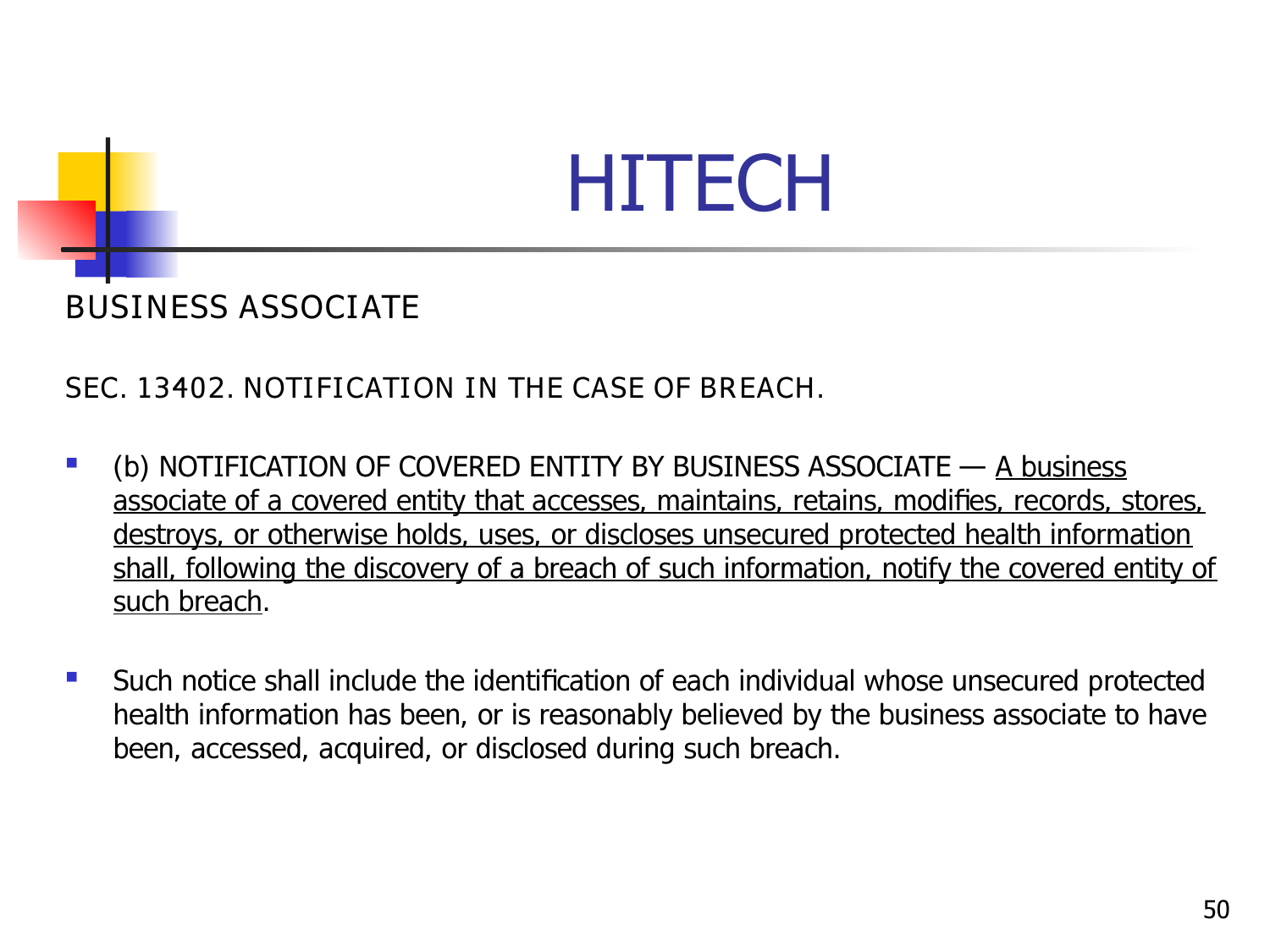

# HITECH
BUSINESS ASSOCIATE

SEC. 13402. NOTIFICATION IN THE CASE OF BREACH.

(b) NOTIFICATION OF COVERED ENTITY BY BUSINESS ASSOCIATE — A business associate of a covered entity that accesses, maintains, retains, modifies, records, stores, destroys, or otherwise holds, uses, or discloses unsecured protected health information shall, following the discovery of a breach of such information, notify the covered entity of such breach.

Such notice shall include the identification of each individual whose unsecured protected health information has been, or is reasonably believed by the business associate to have been, accessed, acquired, or disclosed during such breach.

50